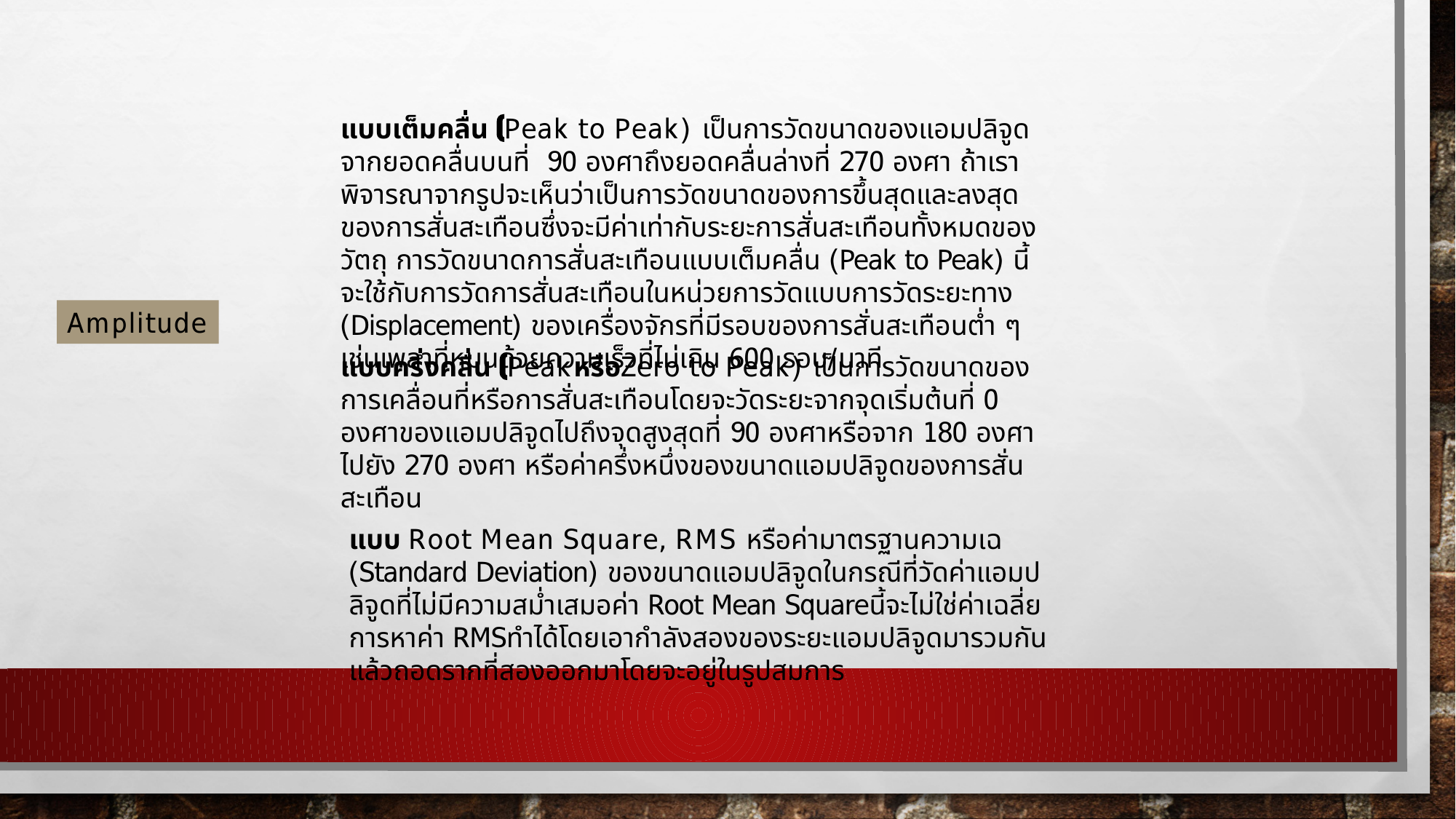

แบบเต็มคลื่น (Peak to Peak) เป็นการวัดขนาดของแอมปลิจูดจากยอดคลื่นบนที่  90 องศาถึงยอดคลื่นล่างที่ 270 องศา ถ้าเราพิจารณาจากรูปจะเห็นว่าเป็นการวัดขนาดของการขึ้นสุดและลงสุดของการสั่นสะเทือนซึ่งจะมีค่าเท่ากับระยะการสั่นสะเทือนทั้งหมดของวัตถุ การวัดขนาดการสั่นสะเทือนแบบเต็มคลื่น (Peak to Peak) นี้จะใช้กับการวัดการสั่นสะเทือนในหน่วยการวัดแบบการวัดระยะทาง (Displacement) ของเครื่องจักรที่มีรอบของการสั่นสะเทือนต่ำ ๆ เช่นเพลาที่หมุนด้วยความเร็วที่ไม่เกิน 600 รอบ/นาที
Amplitude
แบบครึ่งคลื่น (PeakหรือZero to Peak) เป็นการวัดขนาดของการเคลื่อนที่หรือการสั่นสะเทือนโดยจะวัดระยะจากจุดเริ่มต้นที่ 0 องศาของแอมปลิจูดไปถึงจุดสูงสุดที่ 90 องศาหรือจาก 180 องศาไปยัง 270 องศา หรือค่าครึ่งหนึ่งของขนาดแอมปลิจูดของการสั่นสะเทือน
แบบ Root Mean Square, RMS หรือค่ามาตรฐานความเฉ (Standard Deviation) ของขนาดแอมปลิจูดในกรณีที่วัดค่าแอมปลิจูดที่ไม่มีความสม่ำเสมอค่า Root Mean Squareนี้จะไม่ใช่ค่าเฉลี่ย การหาค่า RMSทำได้โดยเอากำลังสองของระยะแอมปลิจูดมารวมกันแล้วถอดรากที่สองออกมาโดยจะอยู่ในรูปสมการ